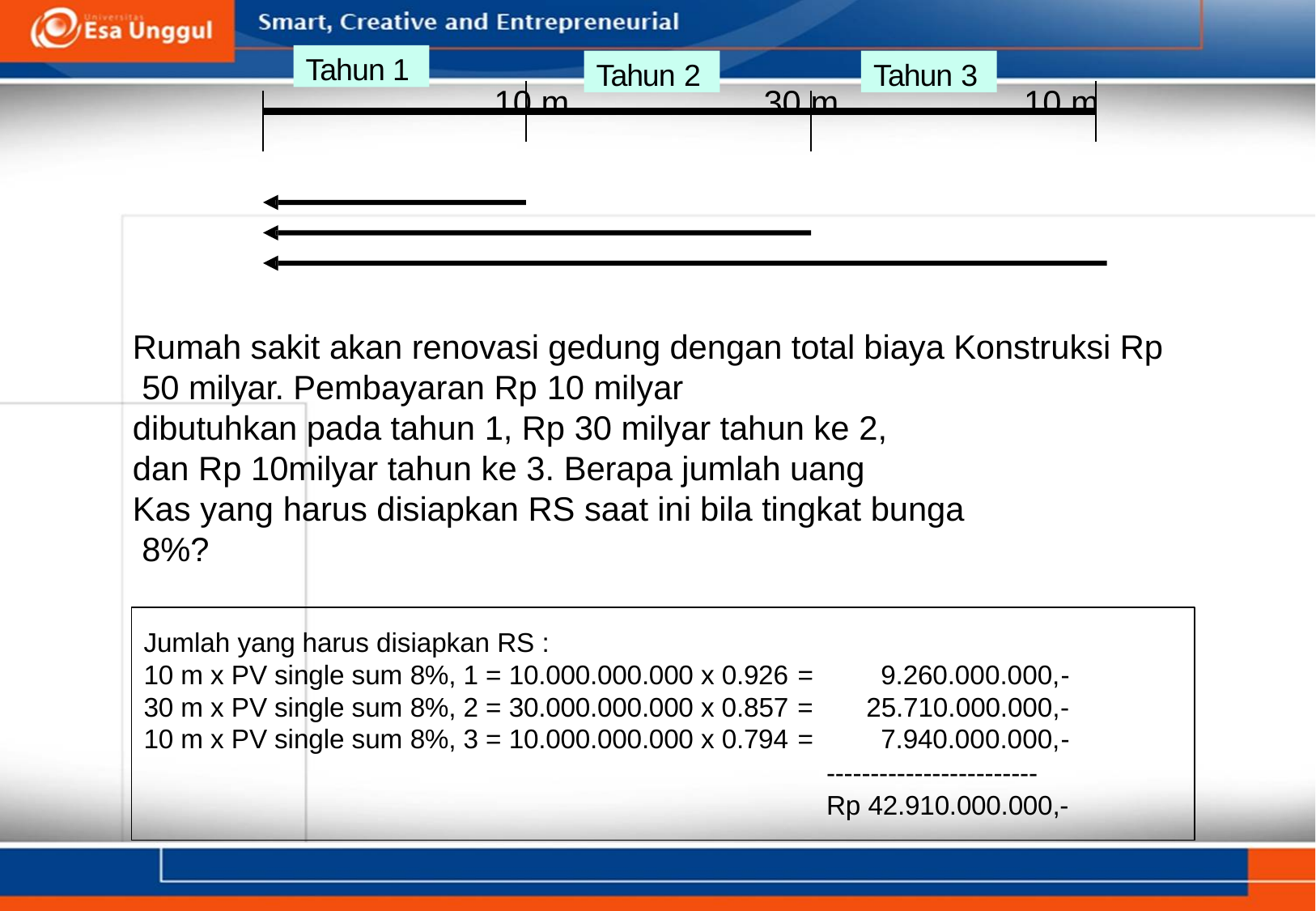

Tahun 1
Tahun 2
Tahun 3
10 m
30 m
10 m

Rumah sakit akan renovasi gedung dengan total biaya Konstruksi Rp  50 milyar. Pembayaran Rp 10 milyar
dibutuhkan pada tahun 1, Rp 30 milyar tahun ke 2,
dan Rp 10milyar tahun ke 3. Berapa jumlah uang
Kas yang harus disiapkan RS saat ini bila tingkat bunga  8%?

| Jumlah yang harus disiapkan RS : |  |
| --- | --- |
| 10 m x PV single sum 8%, 1 = 10.000.000.000 x 0.926 = | 9.260.000.000,- |
| 30 m x PV single sum 8%, 2 = 30.000.000.000 x 0.857 = | 25.710.000.000,- |
| 10 m x PV single sum 8%, 3 = 10.000.000.000 x 0.794 = | 7.940.000.000,- |
------------------------  Rp 42.910.000.000,-